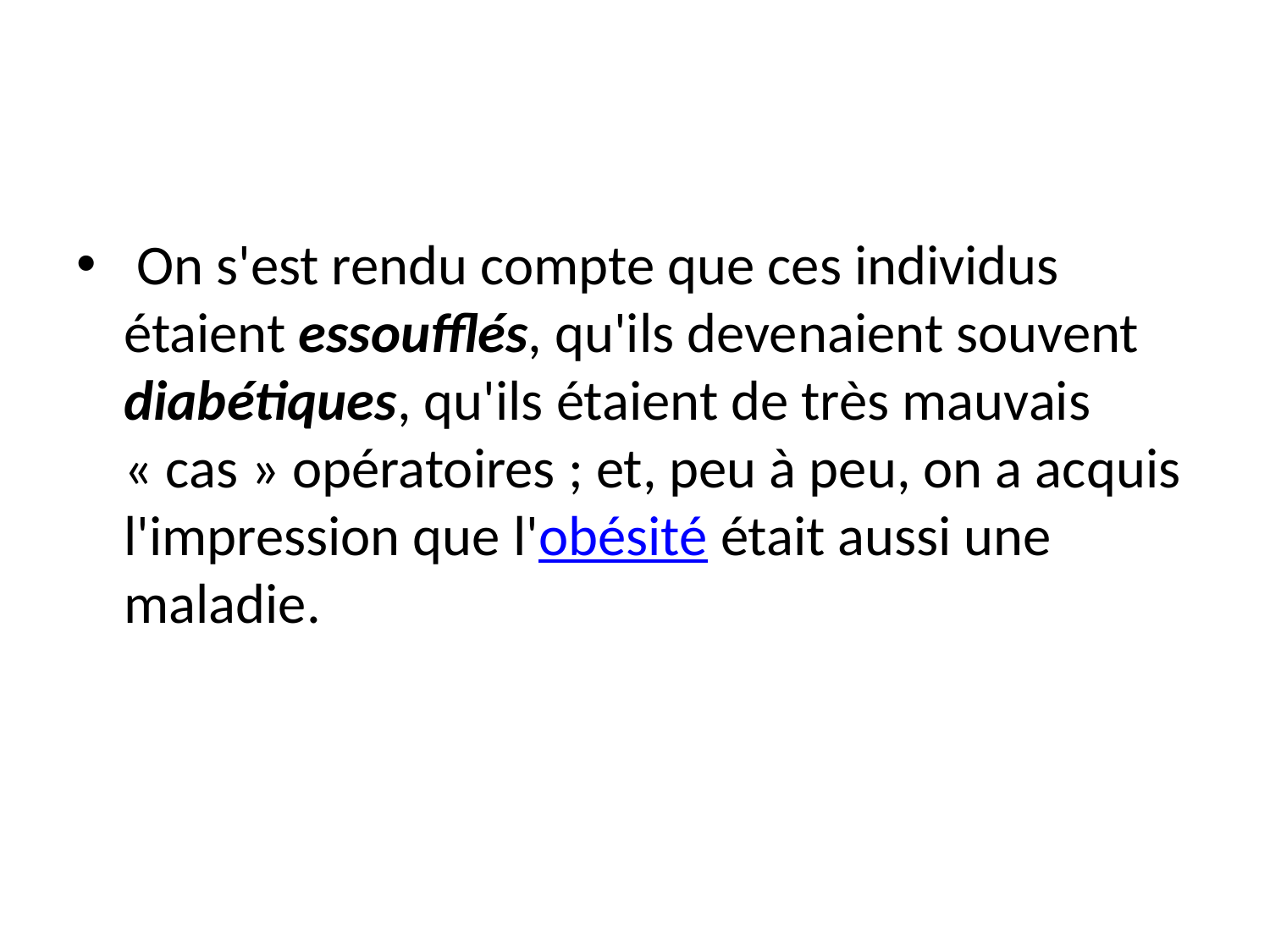

#
 On s'est rendu compte que ces individus étaient essoufflés, qu'ils devenaient souvent diabétiques, qu'ils étaient de très mauvais « cas » opératoires ; et, peu à peu, on a acquis l'impression que l'obésité était aussi une maladie.